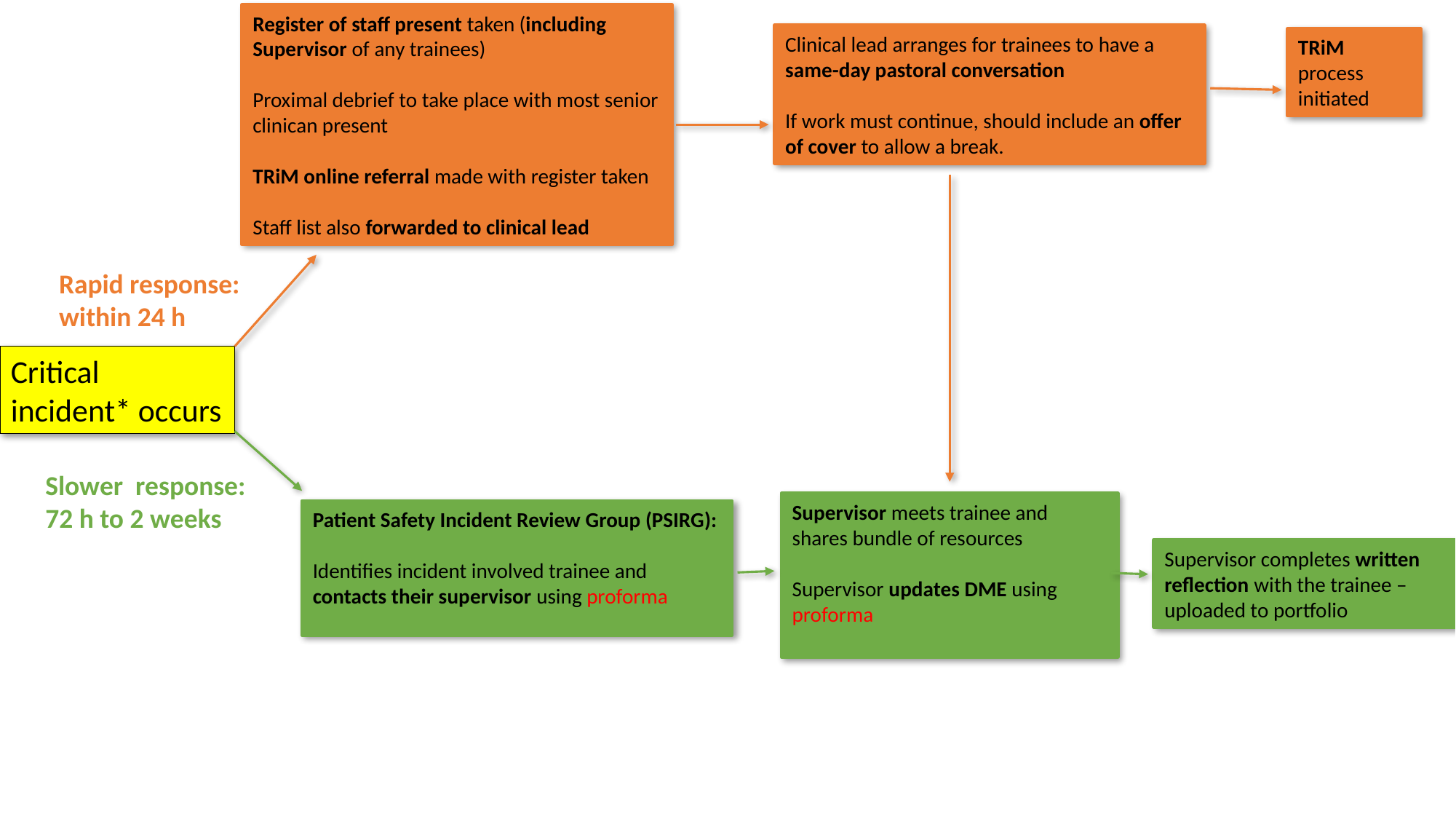

Register of staff present taken (including Supervisor of any trainees)

Proximal debrief to take place with most senior clinican present

TRiM online referral made with register taken

Staff list also forwarded to clinical lead
Clinical lead arranges for trainees to have a same-day pastoral conversation

If work must continue, should include an offer of cover to allow a break.
TRiM process initiated
Rapid response: within 24 h
Critical incident* occurs
Slower  response: 72 h to 2 weeks
Supervisor meets trainee and shares bundle of resources

Supervisor updates DME using proforma

Patient Safety Incident Review Group (PSIRG):

Identifies incident involved trainee and contacts their supervisor using proforma

Supervisor completes written reflection with the trainee – uploaded to portfolio